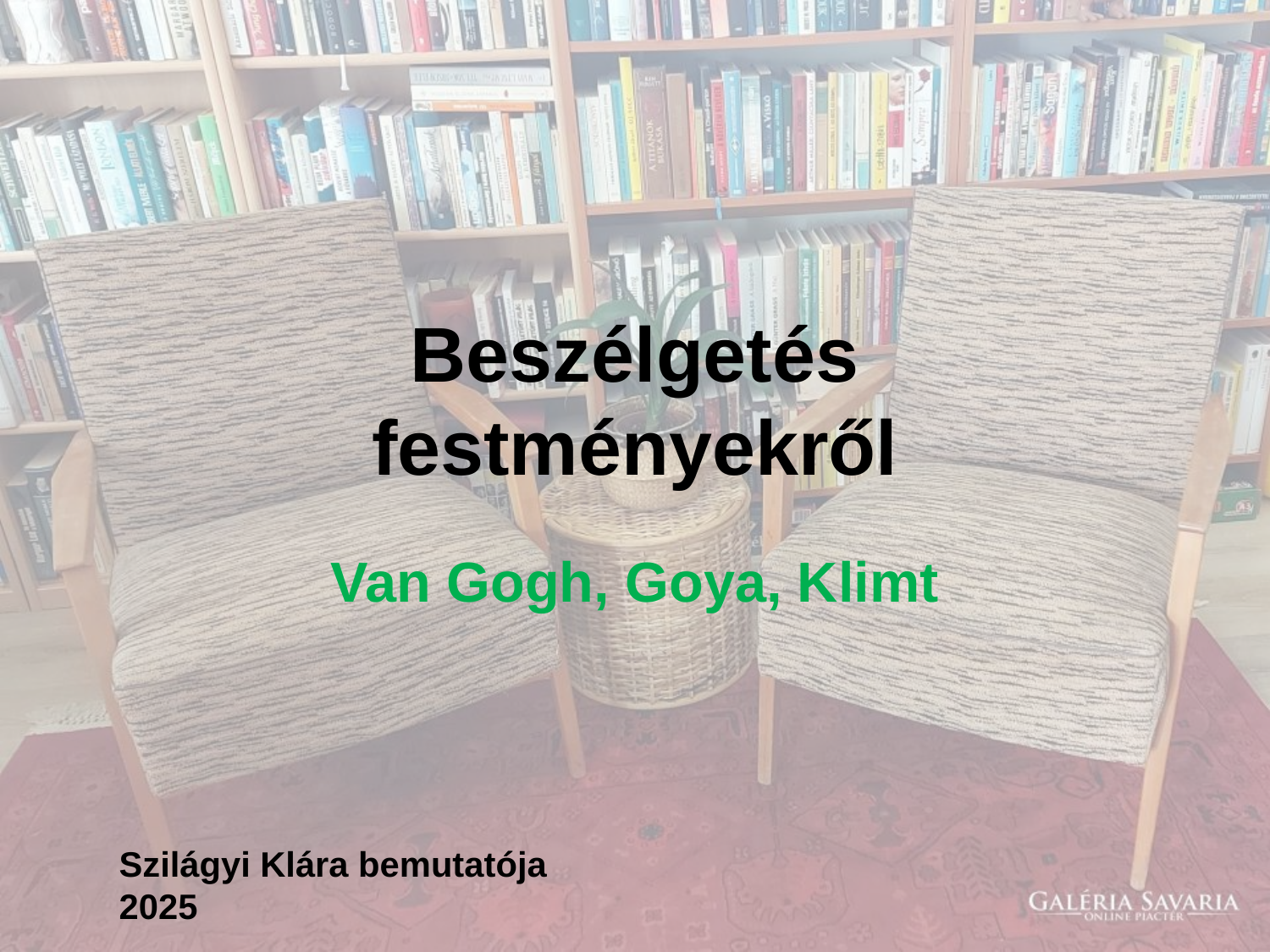

# Beszélgetés festményekről
Van Gogh, Goya, Klimt
Szilágyi Klára bemutatója
2025